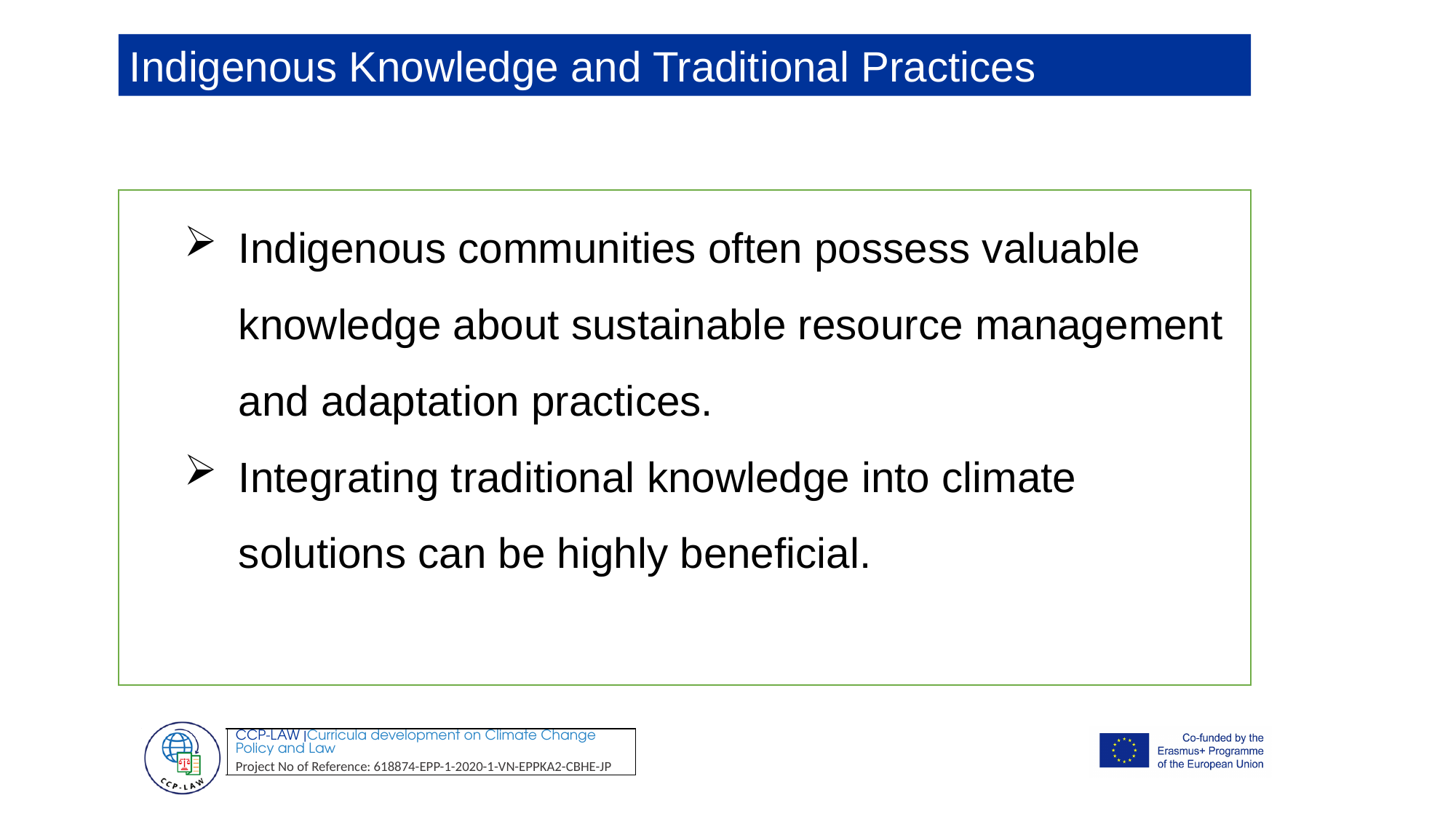

Indigenous Knowledge and Traditional Practices
Indigenous communities often possess valuable knowledge about sustainable resource management and adaptation practices.
Integrating traditional knowledge into climate solutions can be highly beneficial.